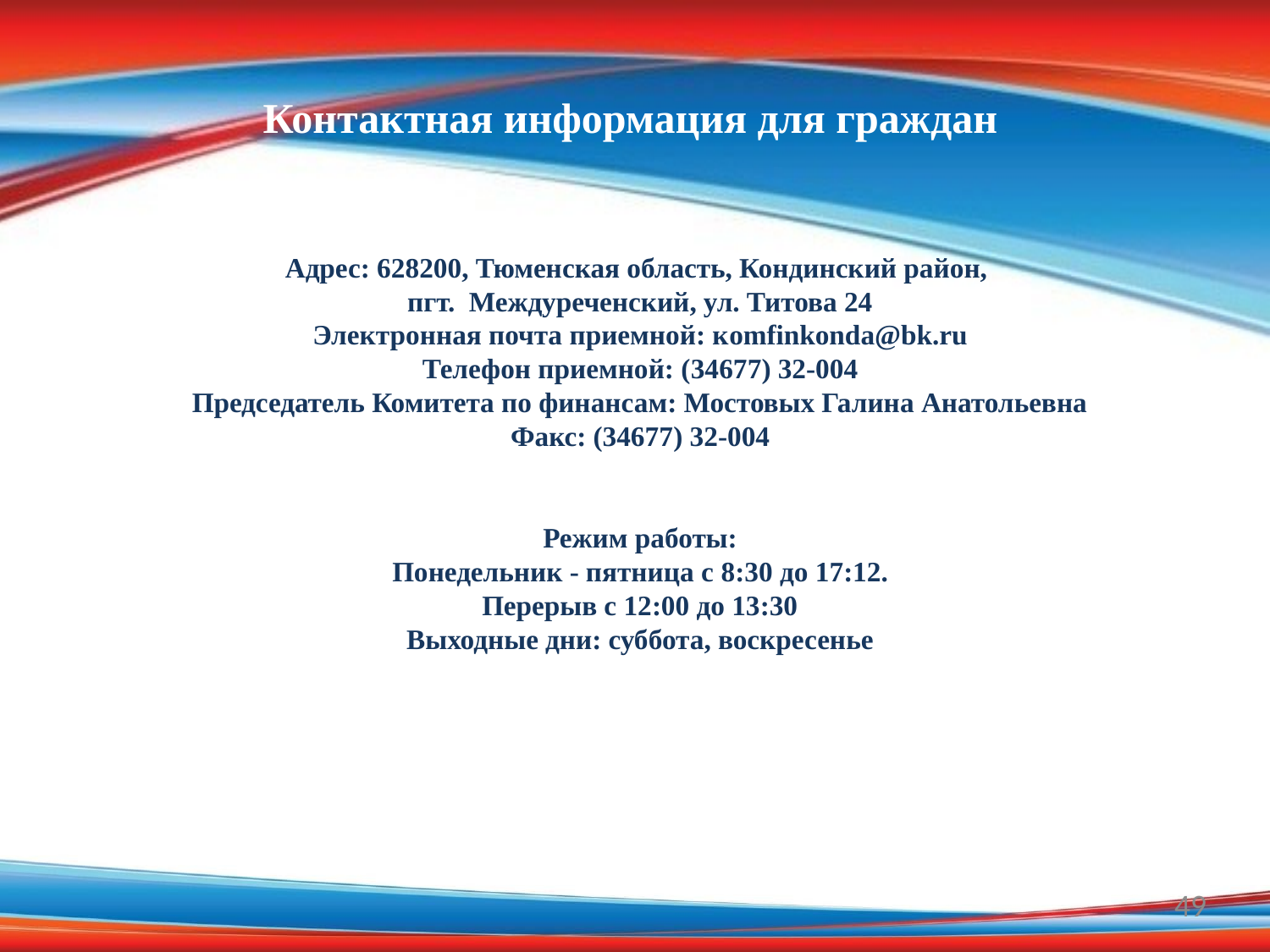

#
Контактная информация для граждан
Адрес: 628200, Тюменская область, Кондинский район,
пгт.  Междуреченский, ул. Титова 24
Электронная почта приемной: кomfinkonda@bk.ru
Телефон приемной: (34677) 32-004
Председатель Комитета по финансам: Мостовых Галина Анатольевна
Факс: (34677) 32-004

Режим работы:
Понедельник - пятница с 8:30 до 17:12.
Перерыв с 12:00 до 13:30
Выходные дни: суббота, воскресенье

49